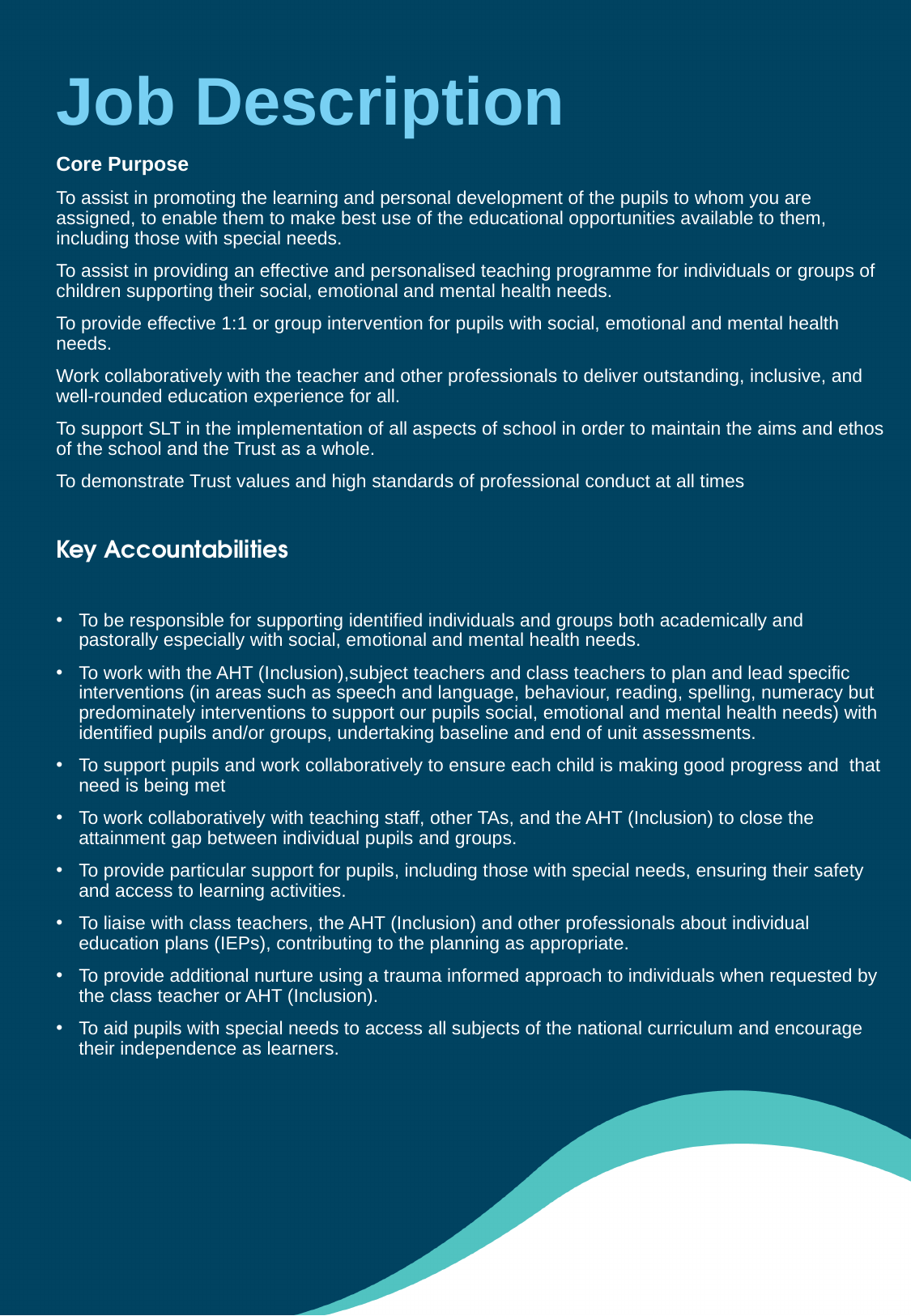

# Job Description
Core Purpose
To assist in promoting the learning and personal development of the pupils to whom you are assigned, to enable them to make best use of the educational opportunities available to them, including those with special needs.
To assist in providing an effective and personalised teaching programme for individuals or groups of children supporting their social, emotional and mental health needs.
To provide effective 1:1 or group intervention for pupils with social, emotional and mental health needs.
Work collaboratively with the teacher and other professionals to deliver outstanding, inclusive, and well-rounded education experience for all.
To support SLT in the implementation of all aspects of school in order to maintain the aims and ethos of the school and the Trust as a whole.
To demonstrate Trust values and high standards of professional conduct at all times

Key Accountabilities

To be responsible for supporting identified individuals and groups both academically and pastorally especially with social, emotional and mental health needs.
To work with the AHT (Inclusion),subject teachers and class teachers to plan and lead specific interventions (in areas such as speech and language, behaviour, reading, spelling, numeracy but predominately interventions to support our pupils social, emotional and mental health needs) with identified pupils and/or groups, undertaking baseline and end of unit assessments.
To support pupils and work collaboratively to ensure each child is making good progress and  that need is being met
To work collaboratively with teaching staff, other TAs, and the AHT (Inclusion) to close the attainment gap between individual pupils and groups.
To provide particular support for pupils, including those with special needs, ensuring their safety and access to learning activities.
To liaise with class teachers, the AHT (Inclusion) and other professionals about individual education plans (IEPs), contributing to the planning as appropriate.
To provide additional nurture using a trauma informed approach to individuals when requested by the class teacher or AHT (Inclusion).
To aid pupils with special needs to access all subjects of the national curriculum and encourage their independence as learners.